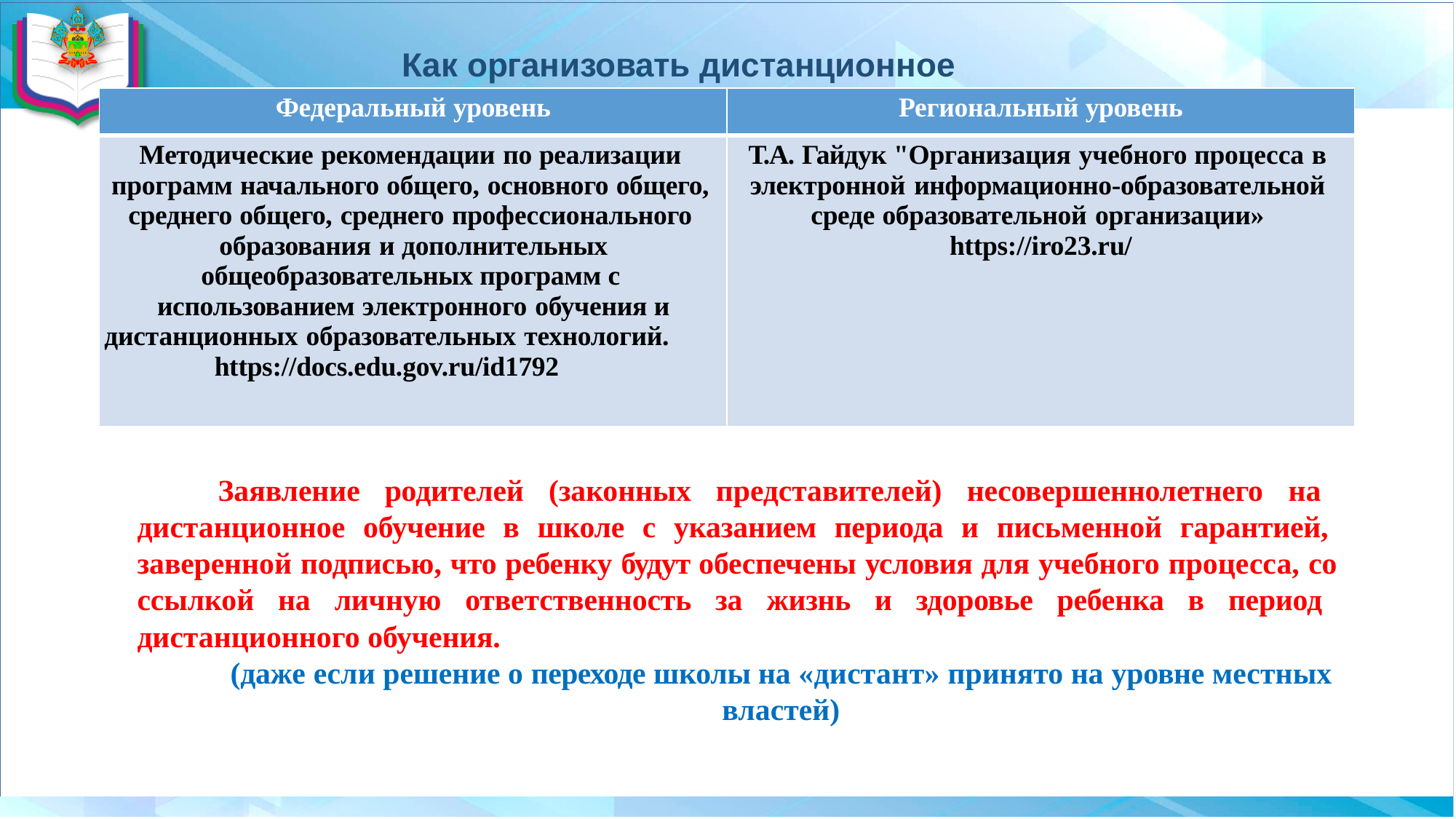

# Как организовать дистанционное обучение
| Федеральный уровень | Региональный уровень |
| --- | --- |
| Методические рекомендации по реализации программ начального общего, основного общего, среднего общего, среднего профессионального образования и дополнительных общеобразовательных программ с использованием электронного обучения и дистанционных образовательных технологий. https://docs.edu.gov.ru/id1792 | Т.А. Гайдук "Организация учебного процесса в электронной информационно-образовательной среде образовательной организации» https://iro23.ru/ |
Заявление родителей (законных представителей) несовершеннолетнего на  дистанционное обучение в школе с указанием периода и письменной гарантией,  заверенной подписью, что ребенку будут обеспечены условия для учебного процесса, со  ссылкой на личную ответственность за жизнь и здоровье ребенка в период  дистанционного обучения.
(даже если решение о переходе школы на «дистант» принято на уровне местных
властей)